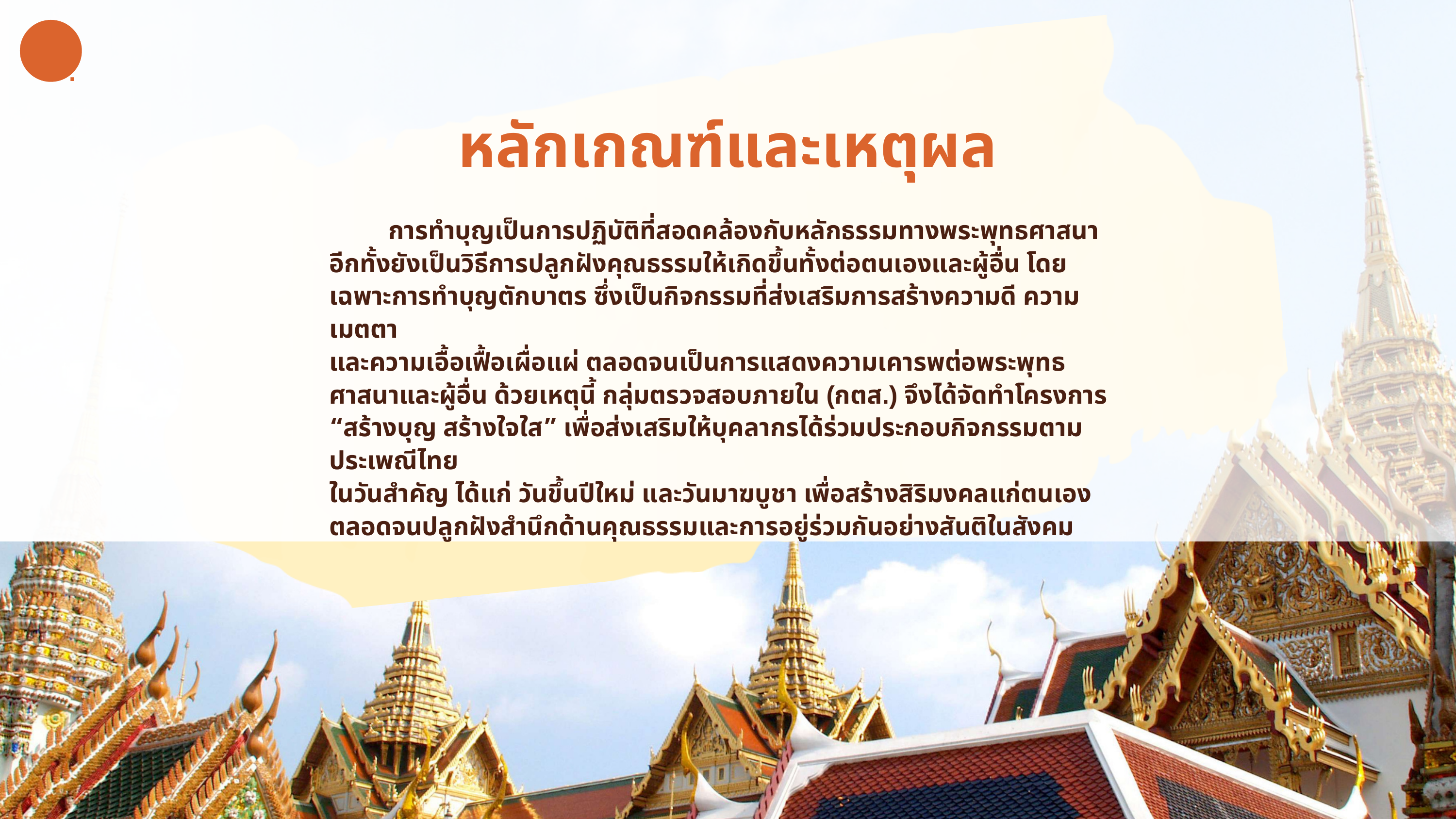

กตส.

หลักเกณฑ์และเหตุผล
         การทำบุญเป็นการปฏิบัติที่สอดคล้องกับหลักธรรมทางพระพุทธศาสนา
อีกทั้งยังเป็นวิธีการปลูกฝังคุณธรรมให้เกิดขึ้นทั้งต่อตนเองและผู้อื่น โดยเฉพาะการทำบุญตักบาตร ซึ่งเป็นกิจกรรมที่ส่งเสริมการสร้างความดี ความเมตตา
และความเอื้อเฟื้อเผื่อแผ่ ตลอดจนเป็นการแสดงความเคารพต่อพระพุทธศาสนาและผู้อื่น ด้วยเหตุนี้ กลุ่มตรวจสอบภายใน (กตส.) จึงได้จัดทำโครงการ “สร้างบุญ สร้างใจใส” เพื่อส่งเสริมให้บุคลากรได้ร่วมประกอบกิจกรรมตามประเพณีไทย
ในวันสำคัญ ได้แก่ วันขึ้นปีใหม่ และวันมาฆบูชา เพื่อสร้างสิริมงคลแก่ตนเอง ตลอดจนปลูกฝังสำนึกด้านคุณธรรมและการอยู่ร่วมกันอย่างสันติในสังคม